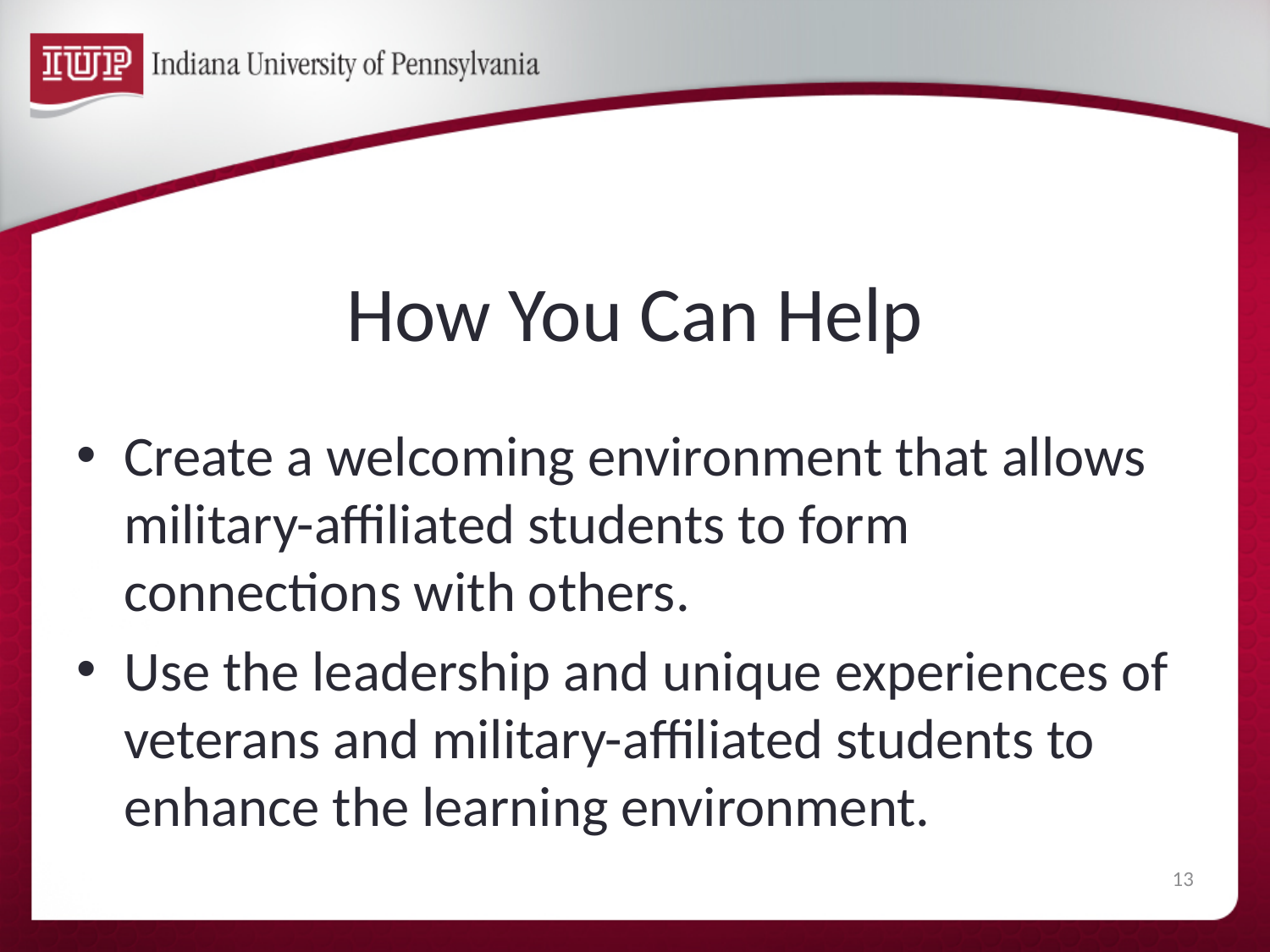

# How You Can Help
Create a welcoming environment that allows military-affiliated students to form connections with others.
Use the leadership and unique experiences of veterans and military-affiliated students to enhance the learning environment.
13